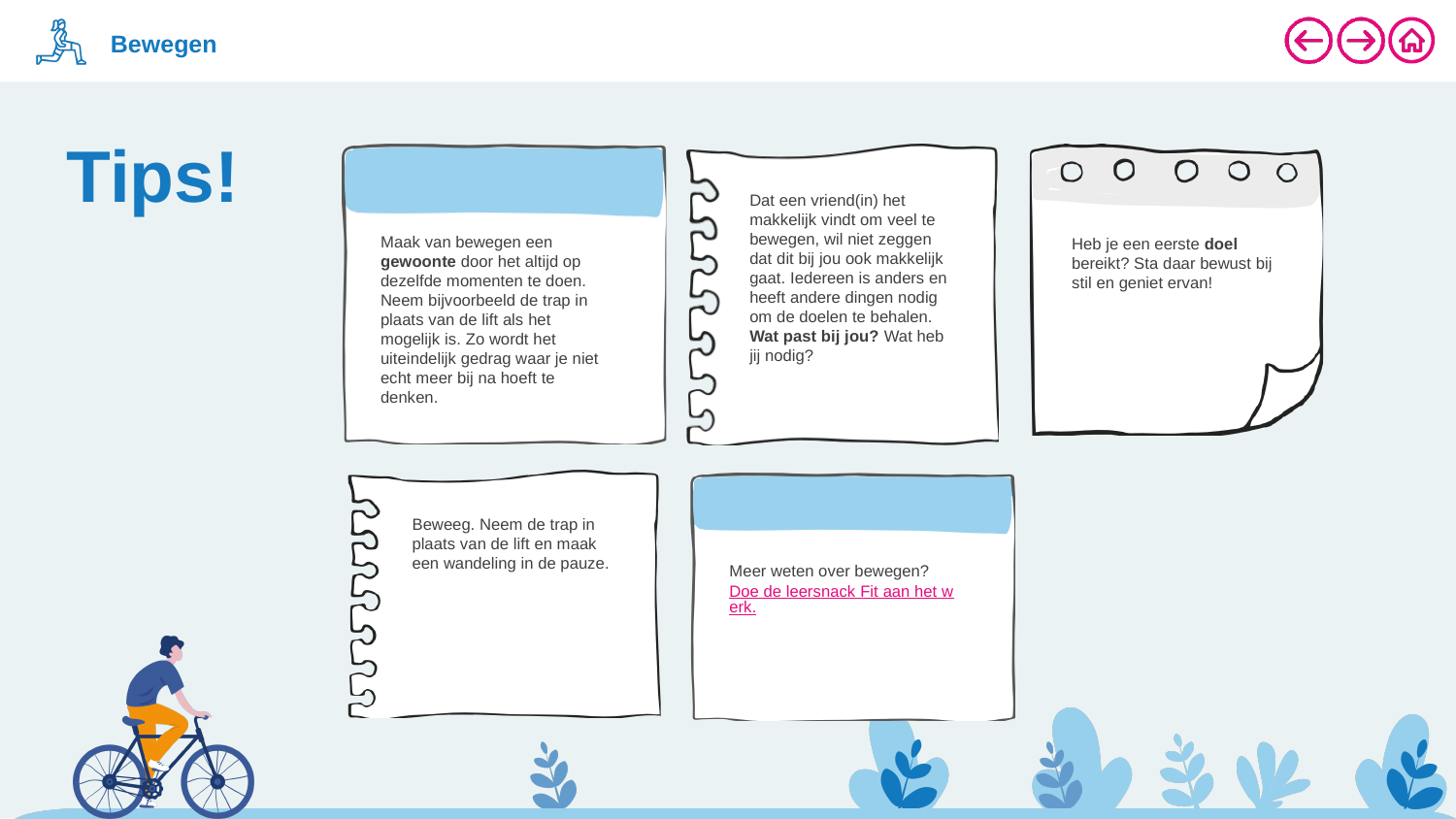

Dat een vriend(in) het makkelijk vindt om veel te bewegen, wil niet zeggen dat dit bij jou ook makkelijk gaat. Iedereen is anders en heeft andere dingen nodig om de doelen te behalen. Wat past bij jou? Wat heb jij nodig?
Maak van bewegen een gewoonte door het altijd op dezelfde momenten te doen. Neem bijvoorbeeld de trap in plaats van de lift als het mogelijk is. Zo wordt het uiteindelijk gedrag waar je niet echt meer bij na hoeft te denken.
Heb je een eerste doel bereikt? Sta daar bewust bij stil en geniet ervan!
Beweeg. Neem de trap in plaats van de lift en maak een wandeling in de pauze.
Meer weten over bewegen?
Doe de leersnack Fit aan het werk.